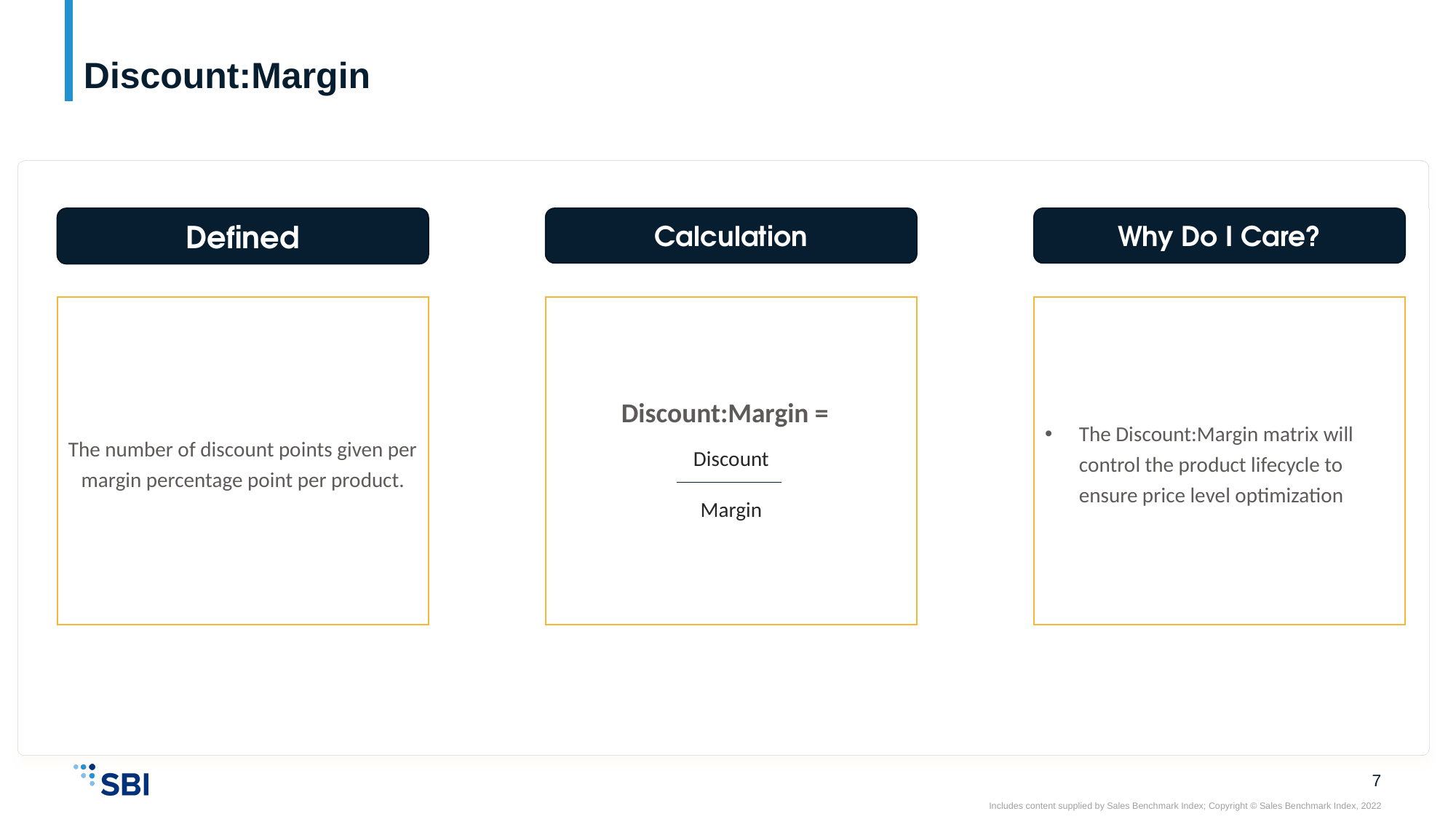

# Discount:Margin

Defined
Calculation
Why Do I Care?
The number of discount points given per margin percentage point per product.
Discount:Margin =

The Discount:Margin matrix will control the product lifecycle to ensure price level optimization
Discount

Margin